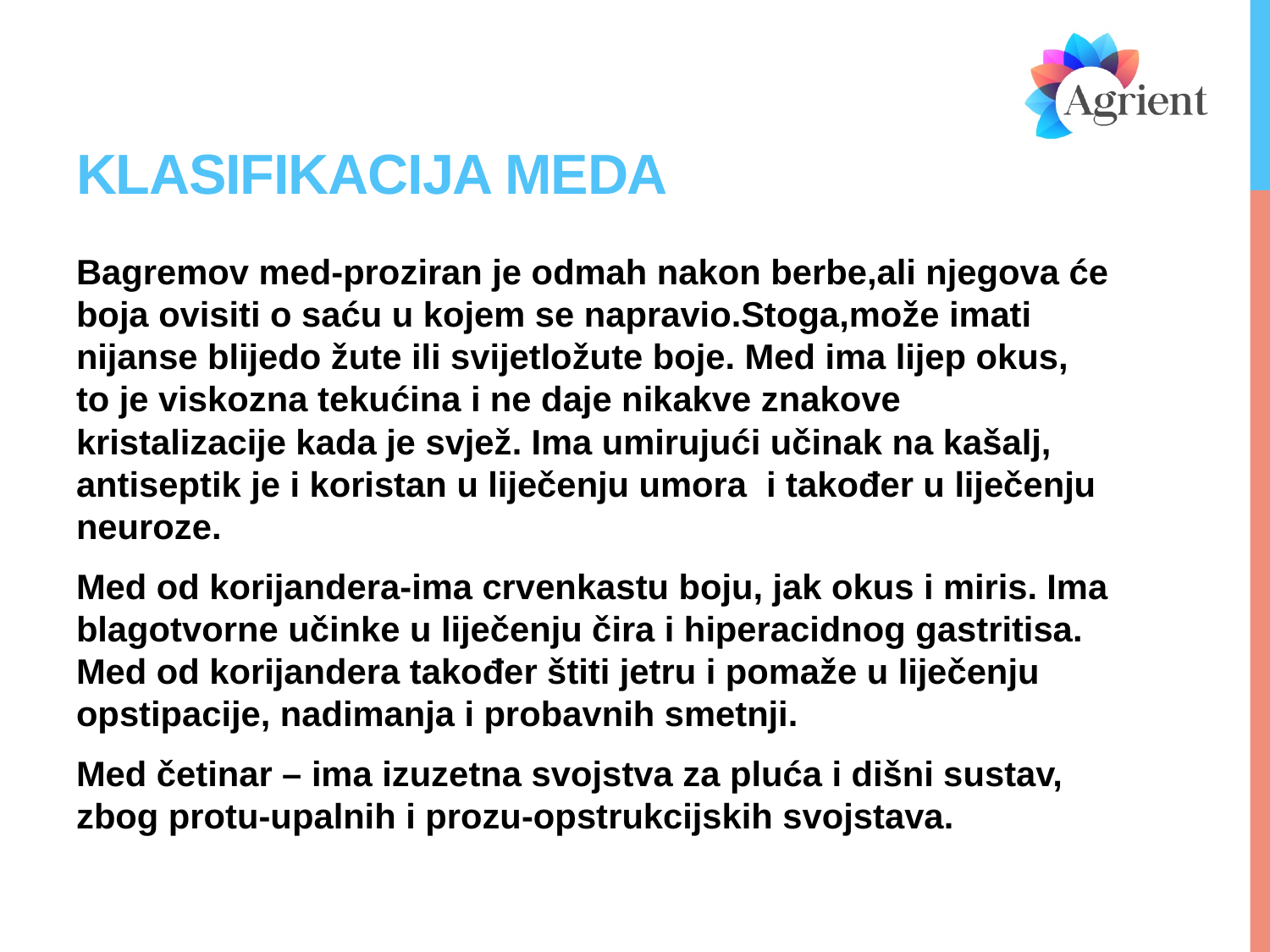

# Klasifikacija meda
Bagremov med-proziran je odmah nakon berbe,ali njegova će boja ovisiti o saću u kojem se napravio.Stoga,može imati nijanse blijedo žute ili svijetložute boje. Med ima lijep okus, to je viskozna tekućina i ne daje nikakve znakove kristalizacije kada je svjež. Ima umirujući učinak na kašalj, antiseptik je i koristan u liječenju umora  i također u liječenju neuroze.
Med od korijandera-ima crvenkastu boju, jak okus i miris. Ima blagotvorne učinke u liječenju čira i hiperacidnog gastritisa.   Med od korijandera također štiti jetru i pomaže u liječenju opstipacije, nadimanja i probavnih smetnji.
Med četinar – ima izuzetna svojstva za pluća i dišni sustav, zbog protu-upalnih i prozu-opstrukcijskih svojstava.